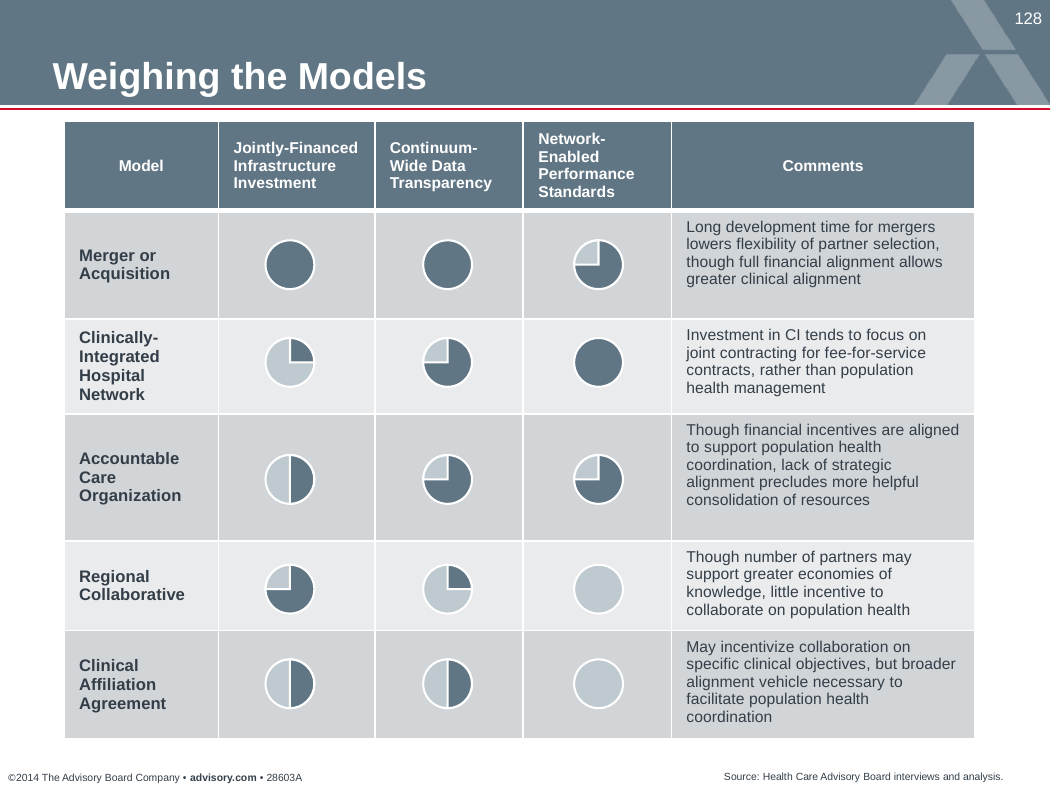

Weighing the Models
| Model | Jointly-Financed Infrastructure Investment | Continuum-Wide Data Transparency | Network-Enabled Performance Standards | Comments |
| --- | --- | --- | --- | --- |
| Merger or Acquisition |  |  |  | Long development time for mergers lowers flexibility of partner selection, though full financial alignment allows greater clinical alignment |
| Clinically- Integrated Hospital Network |  |  |  | Investment in CI tends to focus on joint contracting for fee-for-service contracts, rather than population health management |
| Accountable Care Organization |  |  |  | Though financial incentives are aligned to support population health coordination, lack of strategic alignment precludes more helpful consolidation of resources |
| Regional Collaborative |  |  |  | Though number of partners may support greater economies of knowledge, little incentive to collaborate on population health |
| Clinical Affiliation Agreement |  |  |  | May incentivize collaboration on specific clinical objectives, but broader alignment vehicle necessary to facilitate population health coordination |

Source: Health Care Advisory Board interviews and analysis.